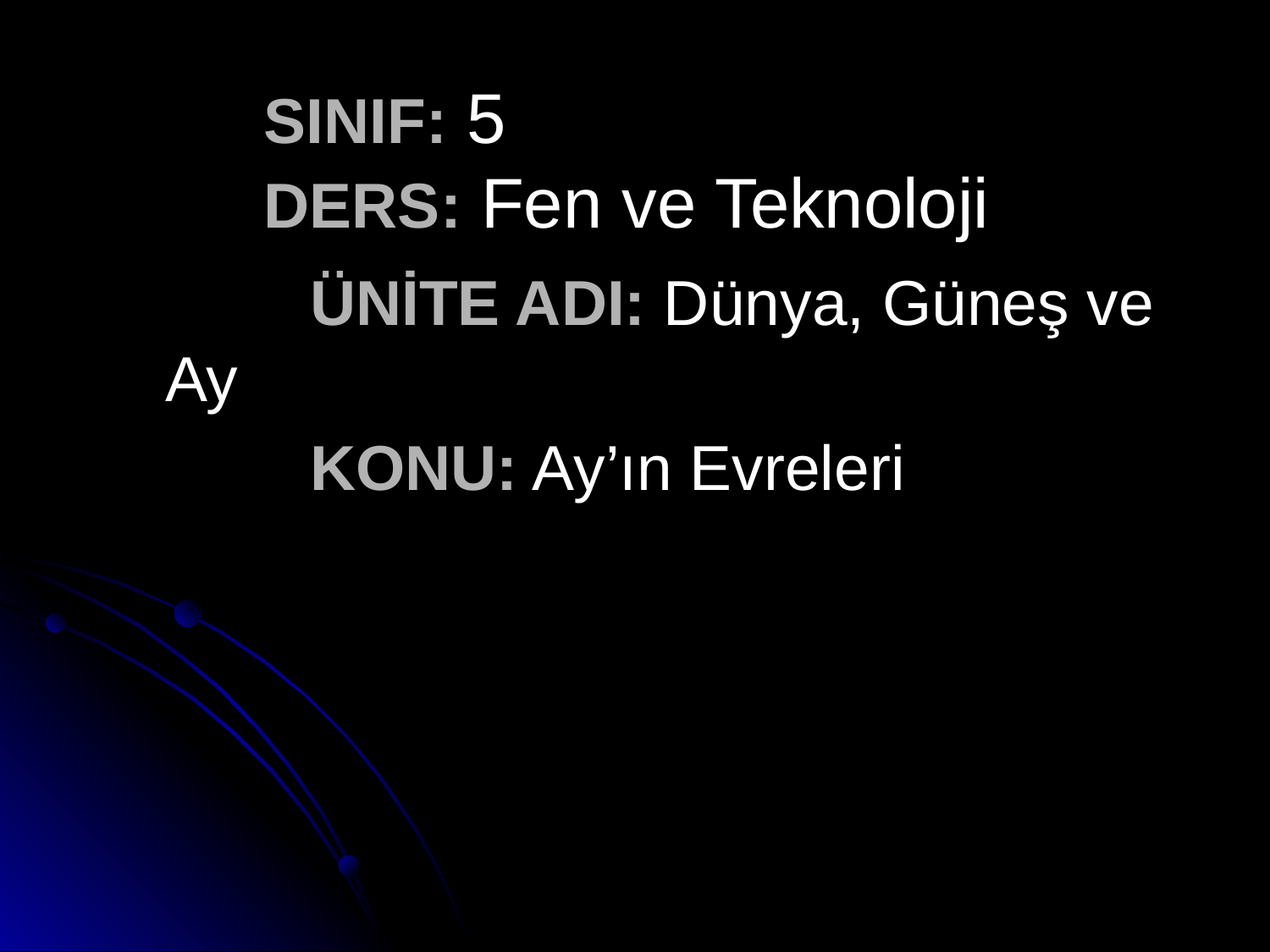

# SINIF: 5 DERS: Fen ve Teknoloji
		 ÜNİTE ADI: Dünya, Güneş ve Ay
		 KONU: Ay’ın Evreleri